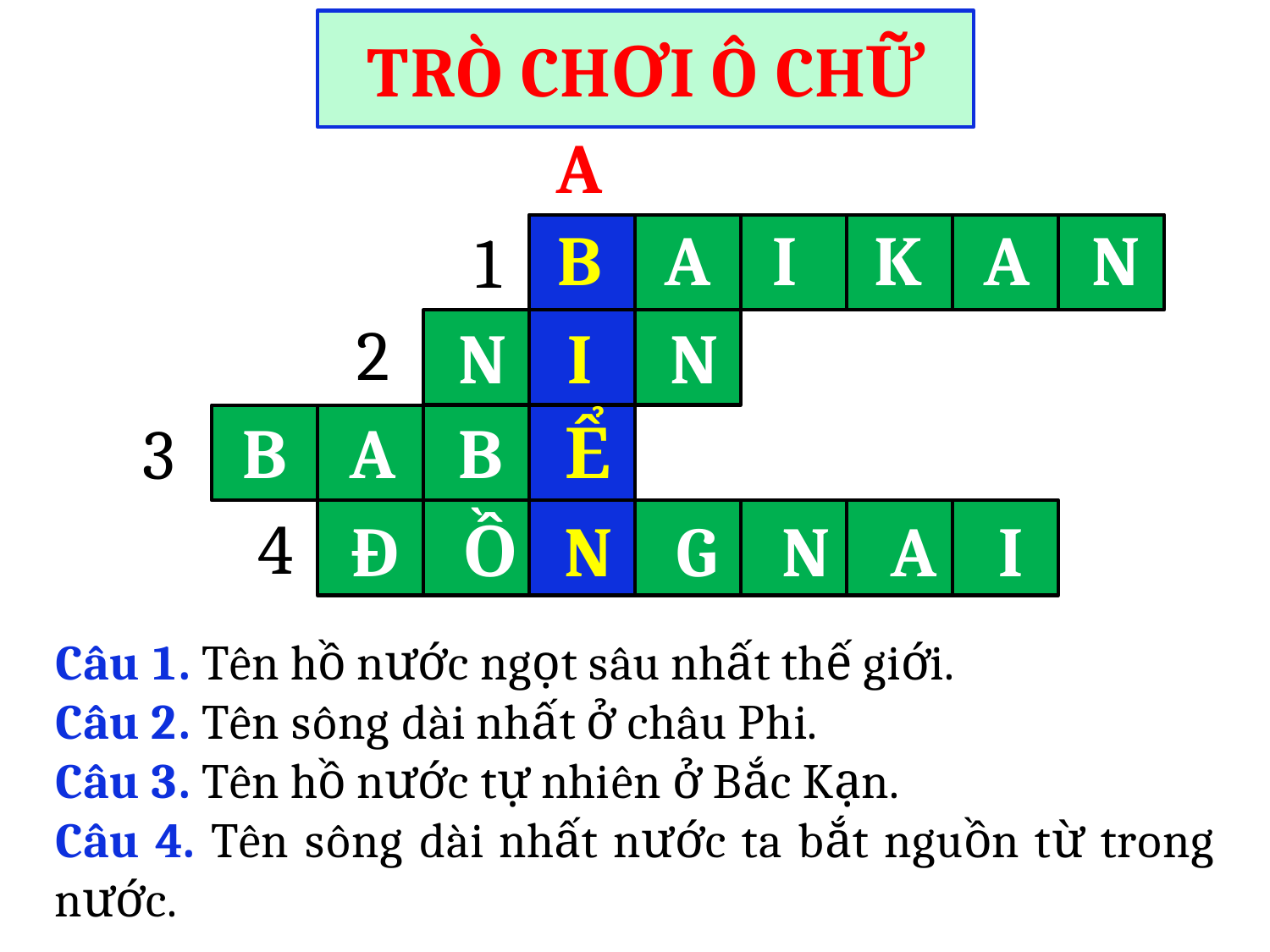

TRÒ CHƠI Ô CHỮ
 A
 B    A    I     K    A    N
1

2
         N    I     N
        B    A    B    Ể
3
4
Đ    Ồ   N    G    N    A    I
Câu 1. Tên hồ nước ngọt sâu nhất thế giới.
Câu 2. Tên sông dài nhất ở châu Phi.
Câu 3. Tên hồ nước tự nhiên ở Bắc Kạn.
Câu 4. Tên sông dài nhất nước ta bắt nguồn từ trong nước.